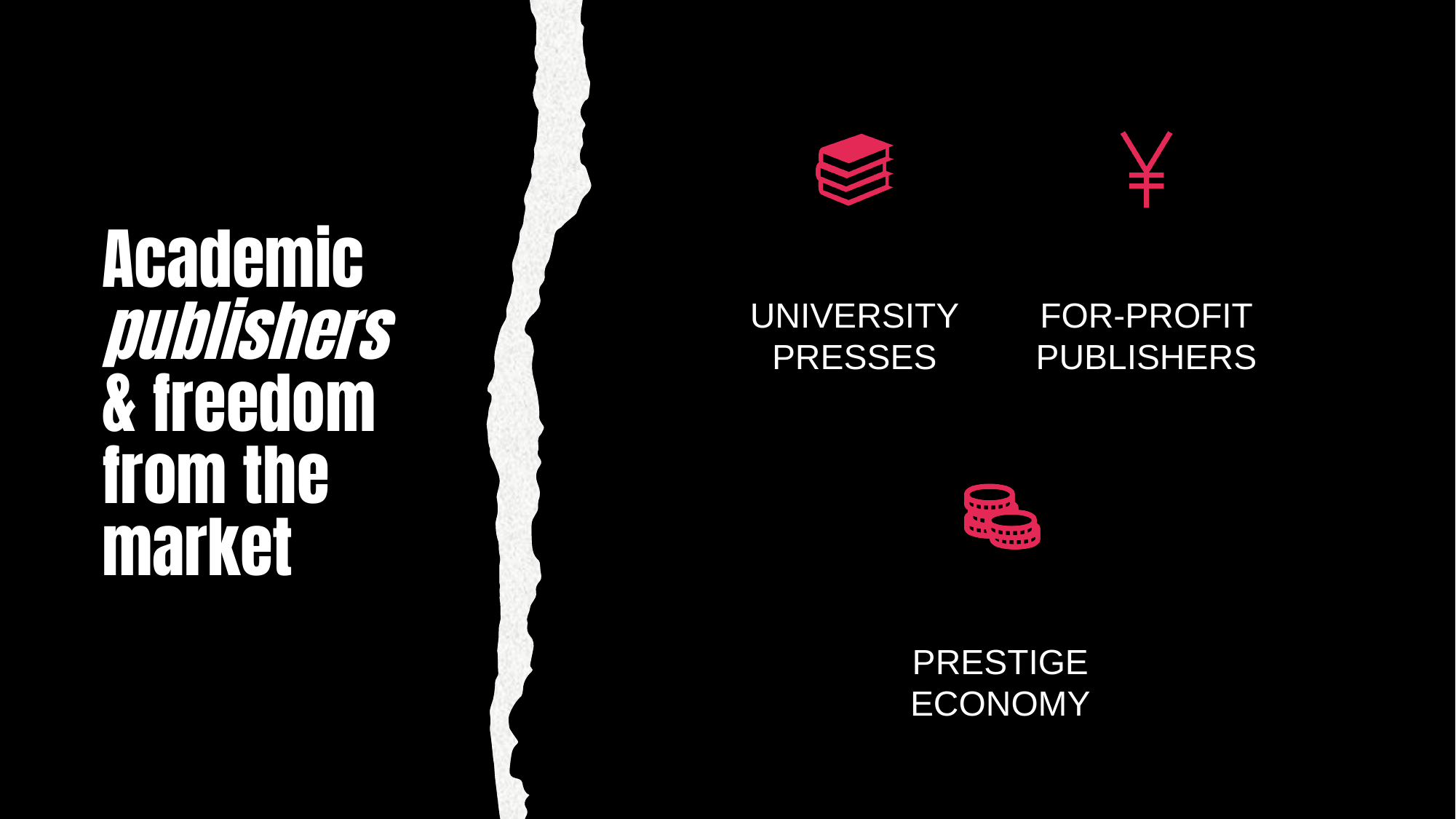

University presses
For-profit publishers
Prestige economy
# Academic publishers & freedom from the market